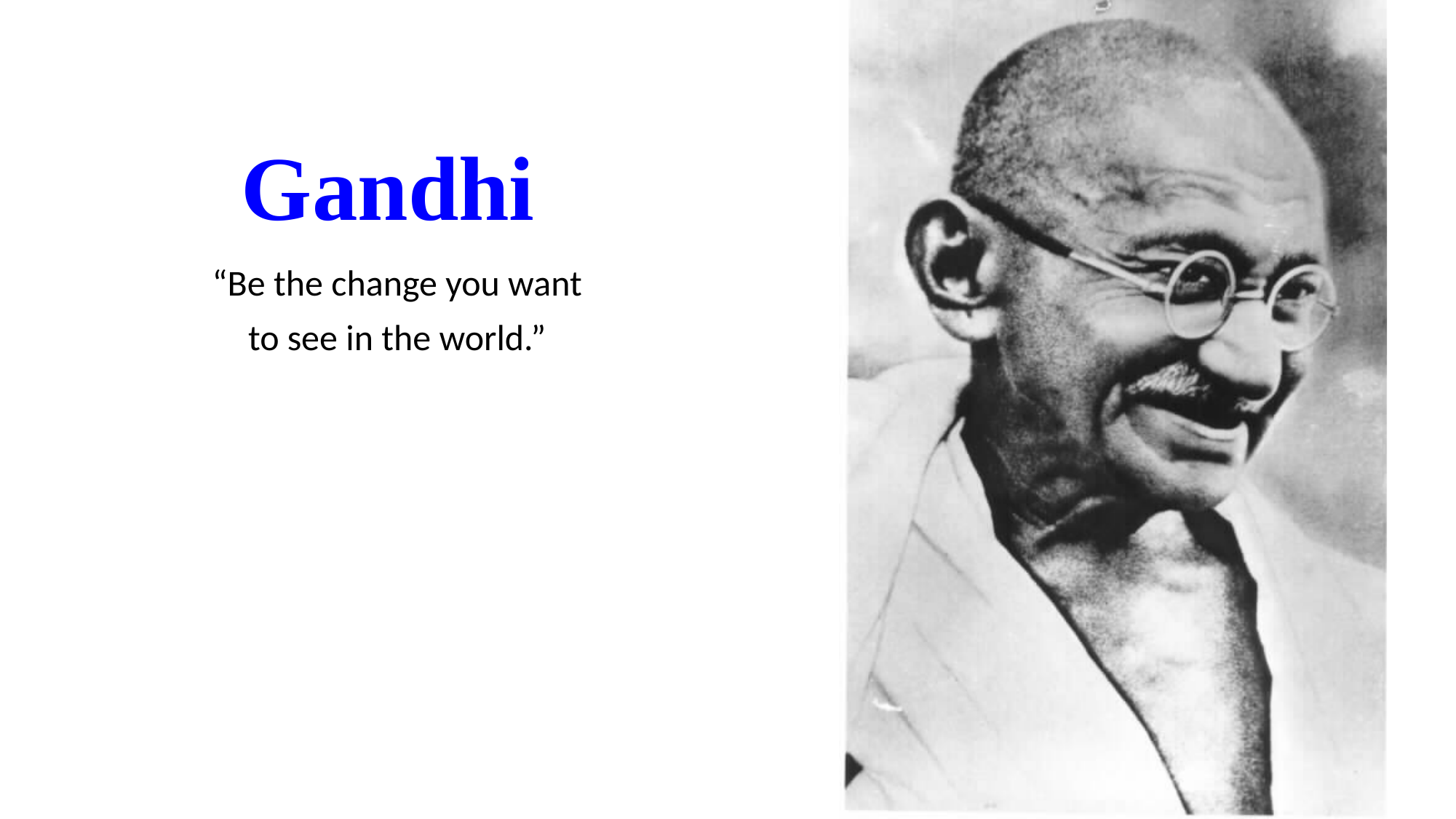

# Gandhi
“Be the change you want
to see in the world.”